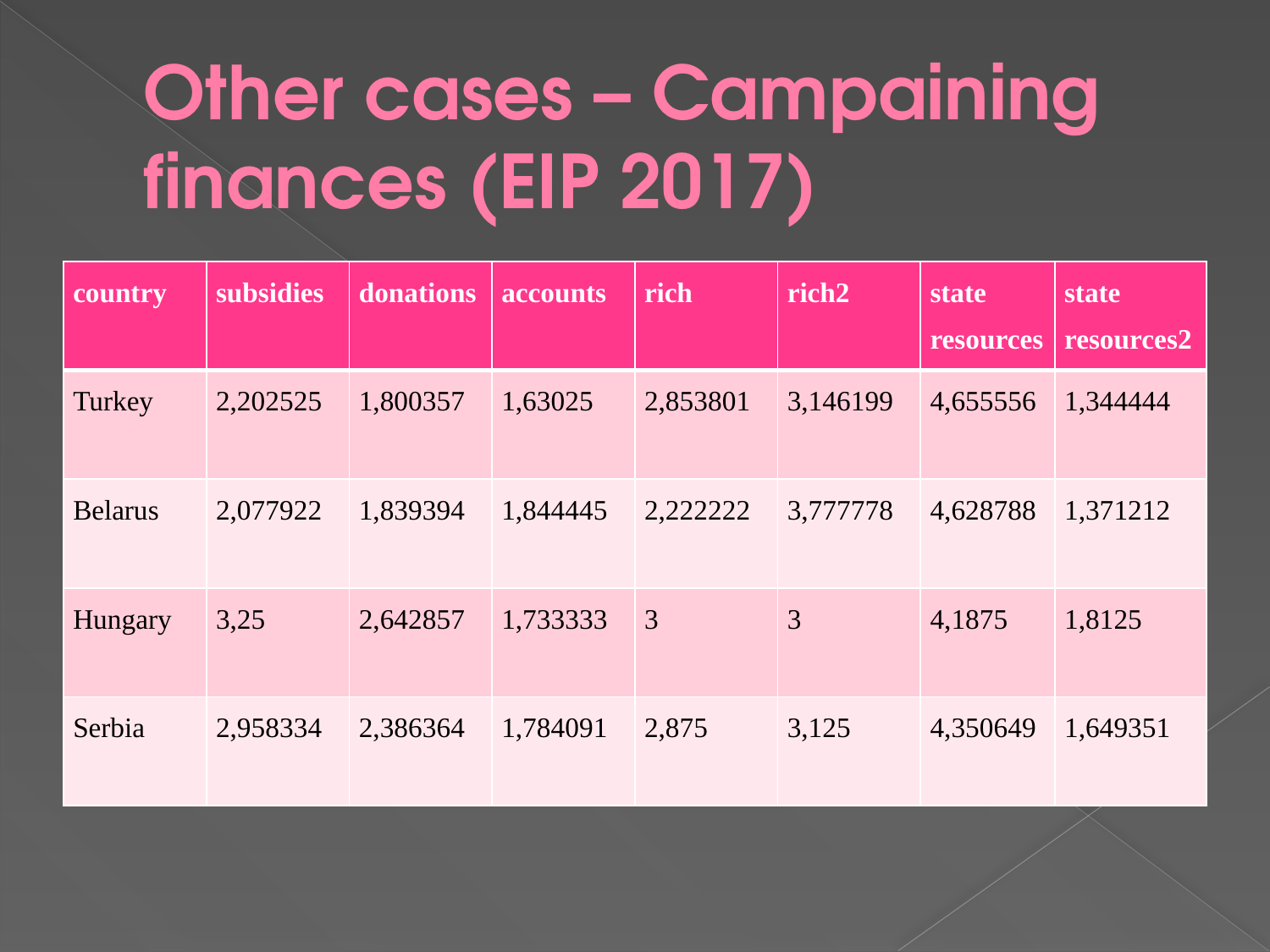

# Other cases – Campaining finances (EIP 2017)
| country | subsidies | donations | accounts | rich | rich2 | state resources | state resources2 |
| --- | --- | --- | --- | --- | --- | --- | --- |
| Turkey | 2,202525 | 1,800357 | 1,63025 | 2,853801 | 3,146199 | 4,655556 | 1,344444 |
| Belarus | 2,077922 | 1,839394 | 1,844445 | 2,222222 | 3,777778 | 4,628788 | 1,371212 |
| Hungary | 3,25 | 2,642857 | 1,733333 | 3 | 3 | 4,1875 | 1,8125 |
| Serbia | 2,958334 | 2,386364 | 1,784091 | 2,875 | 3,125 | 4,350649 | 1,649351 |